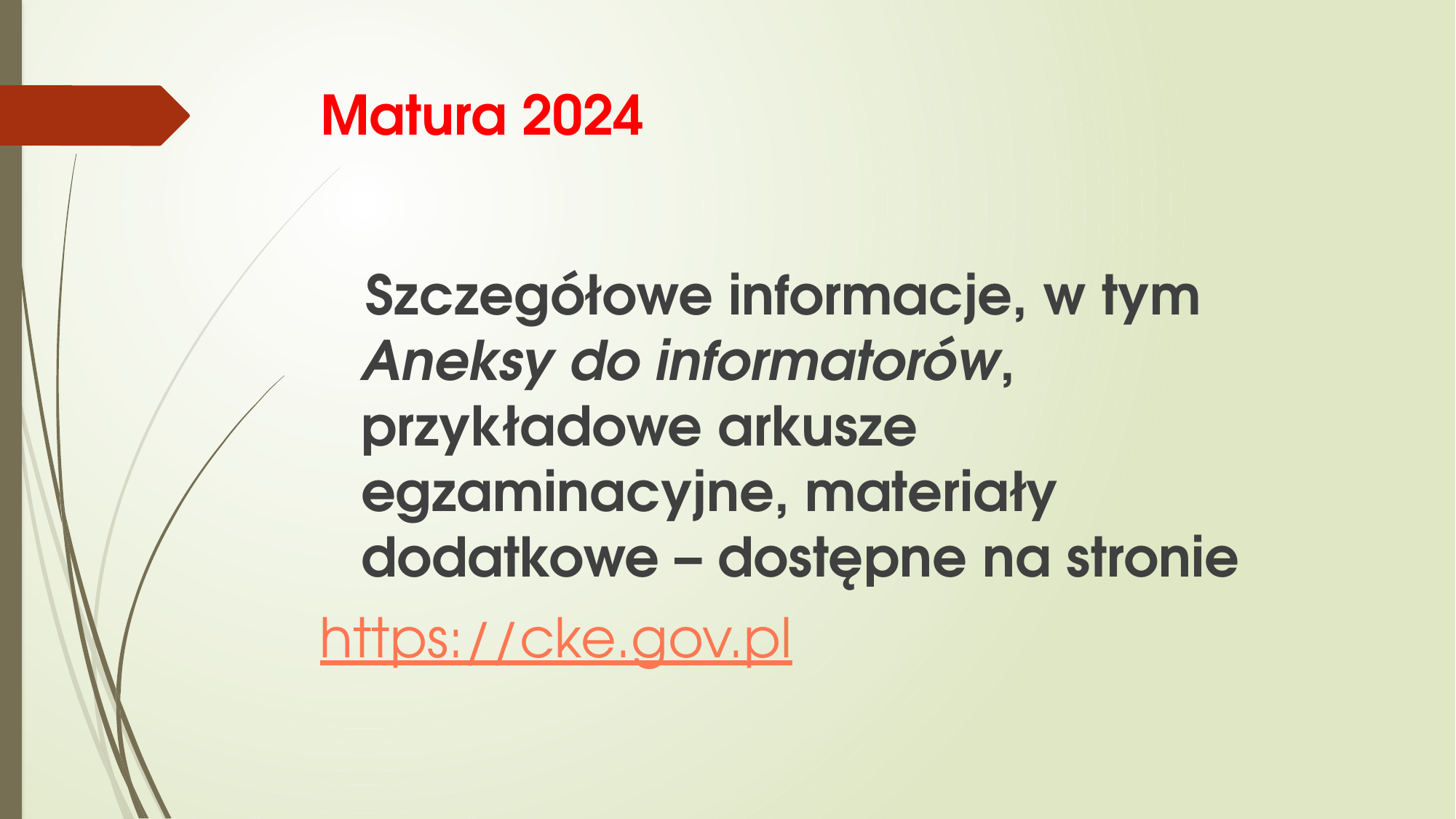

# Matura 2024
   Szczegółowe informacje, w tym Aneksy do informatorów, przykładowe arkusze egzaminacyjne, materiały dodatkowe – dostępne na stronie
https://cke.gov.pl